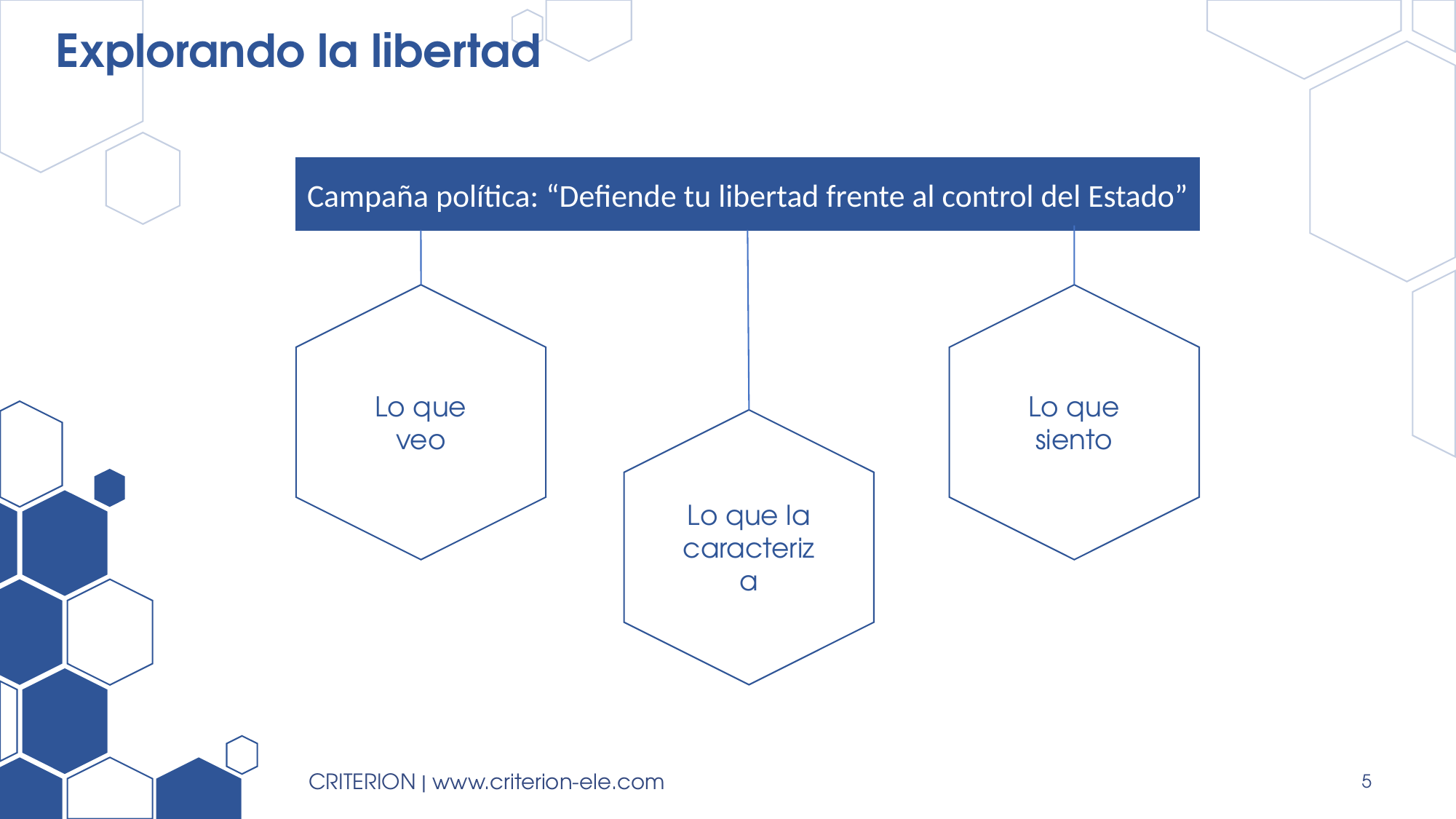

# Explorando la libertad
Campaña política: “Defiende tu libertad frente al control del Estado”
Lo que siento
Lo que veo
Lo que la caracteriza
CRITERION | www.criterion-ele.com
5